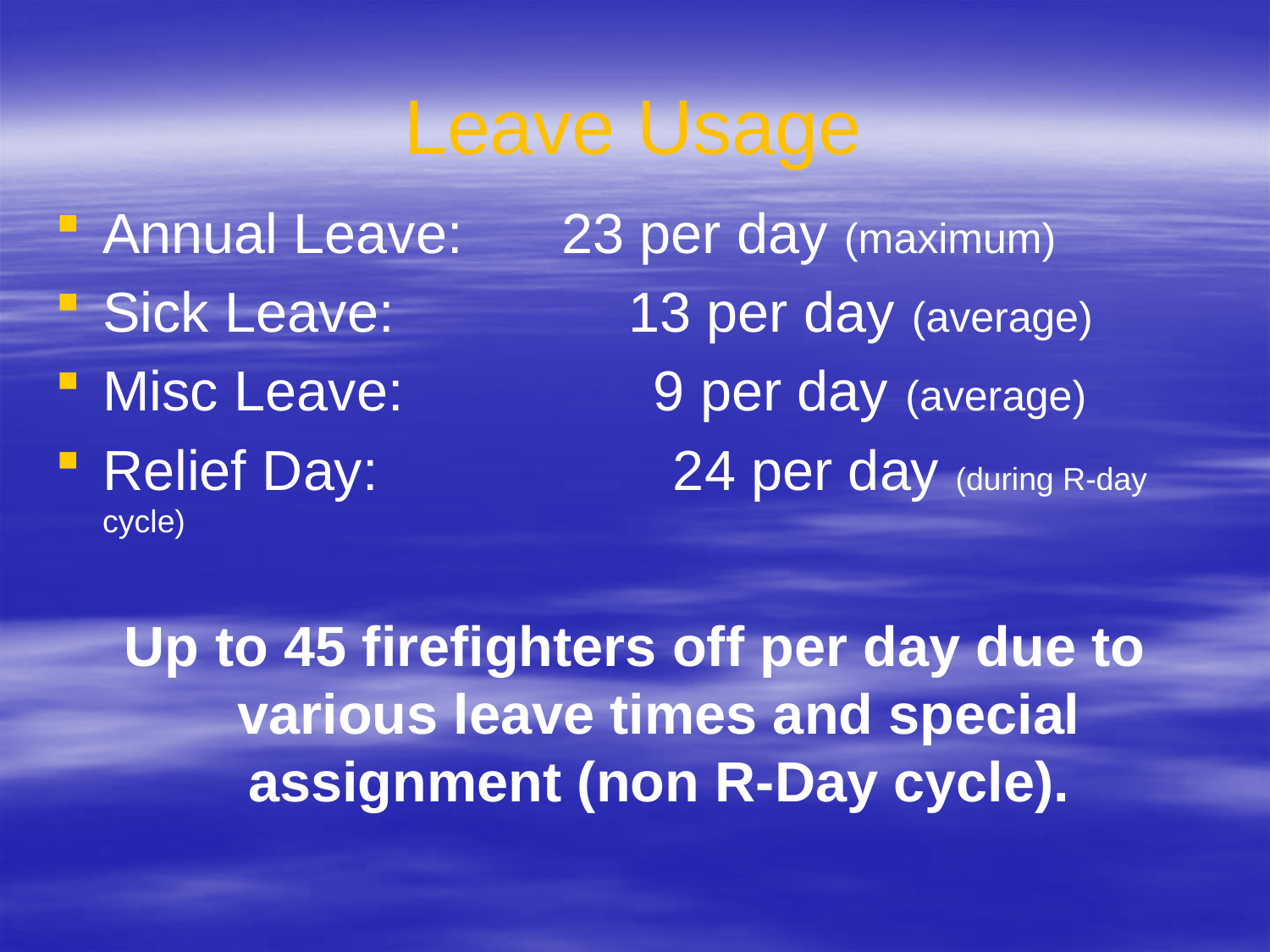

Leave Usage
Annual Leave:	     23 per day (maximum)
Sick Leave:               13 per day (average)
Misc Leave:                9 per day (average)
Relief Day: 		    24 per day (during R-day cycle)

Up to 45 firefighters off per day due to various leave times and special assignment (non R-Day cycle).